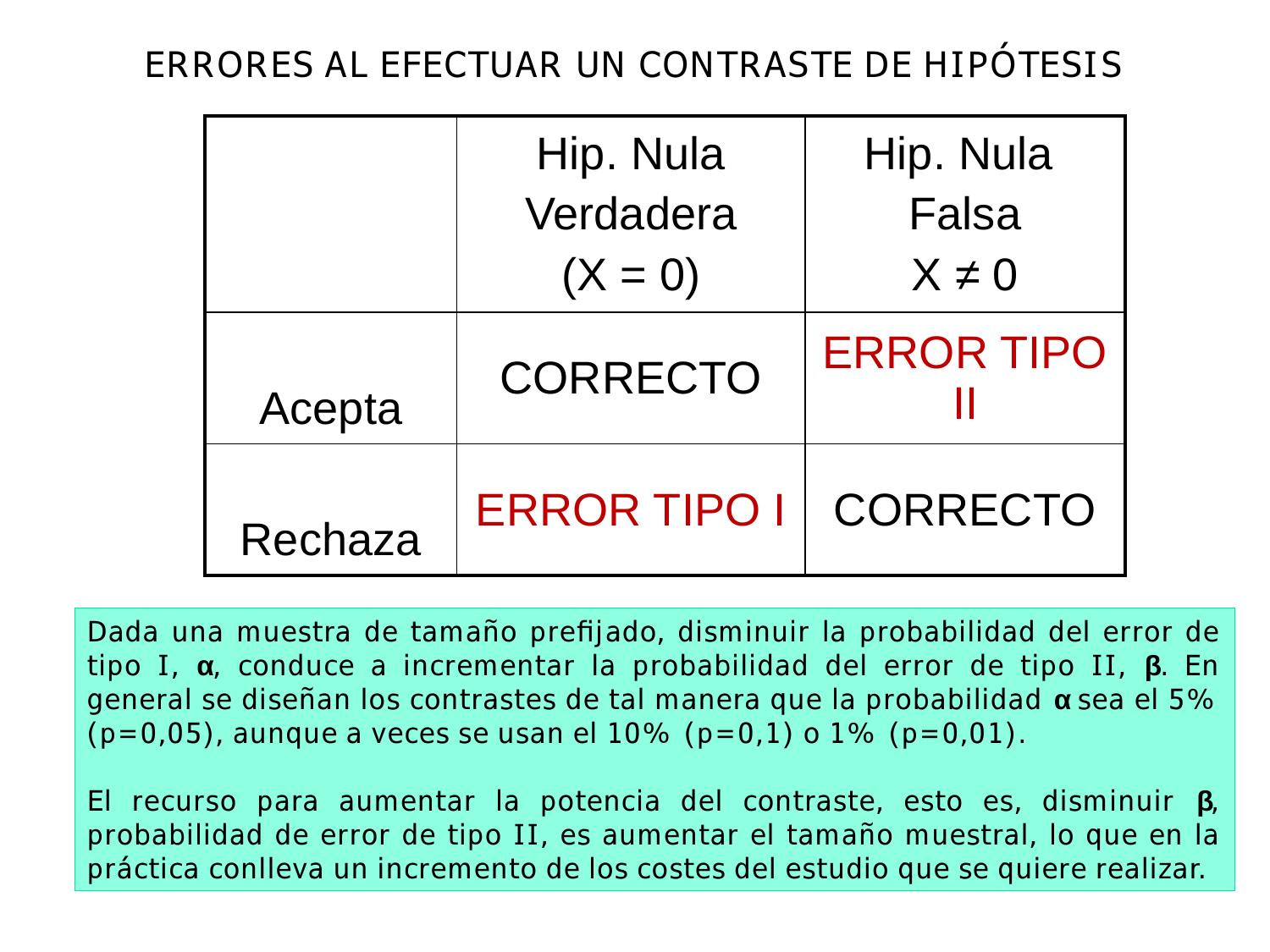

ERRORES AL EFECTUAR UN CONTRASTE DE HIPÓTESIS
|  | Hip. Nula Verdadera (X = 0) | Hip. Nula Falsa X ≠ 0 |
| --- | --- | --- |
| Acepta | CORRECTO | ERROR TIPO II |
| Rechaza | ERROR TIPO I | CORRECTO |
Dada una muestra de tamaño prefijado, disminuir la probabilidad del error de tipo I, α, conduce a incrementar la probabilidad del error de tipo II, β. En general se diseñan los contrastes de tal manera que la probabilidad α sea el 5% (p=0,05), aunque a veces se usan el 10% (p=0,1) o 1% (p=0,01).

El recurso para aumentar la potencia del contraste, esto es, disminuir β, probabilidad de error de tipo II, es aumentar el tamaño muestral, lo que en la práctica conlleva un incremento de los costes del estudio que se quiere realizar.